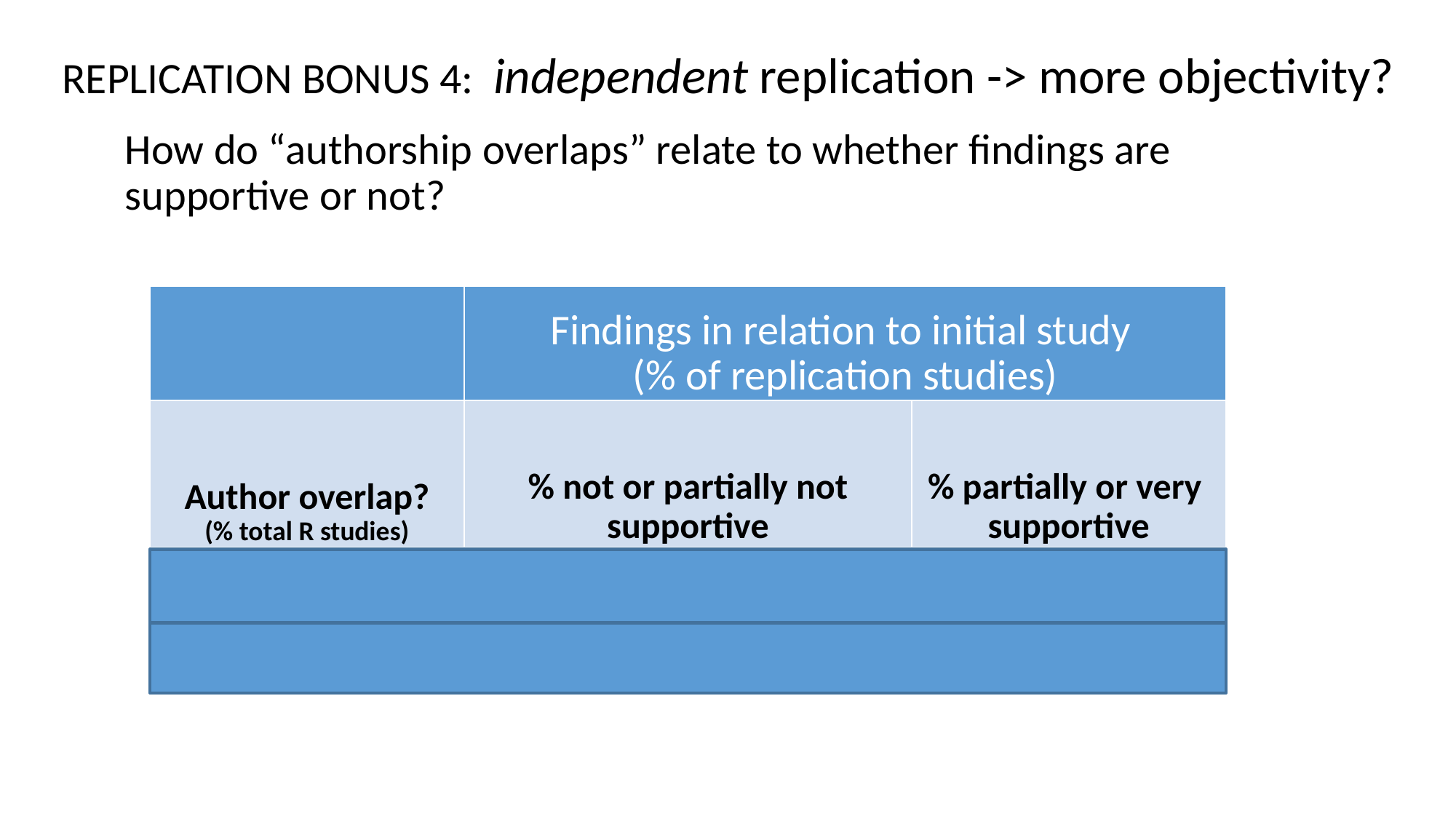

REPLICATION BONUS 4:  independent replication -> more objectivity?
# How do “authorship overlaps” relate to whether findings are supportive or not?
|  | Findings in relation to initial study (% of replication studies) |  |
| --- | --- | --- |
| Author overlap? (% total R studies) | % not or partially not supportive | % partially or very supportive |
| None (69%) | 37 | 58 |
| Some/all (31%) | 10 | 91 |